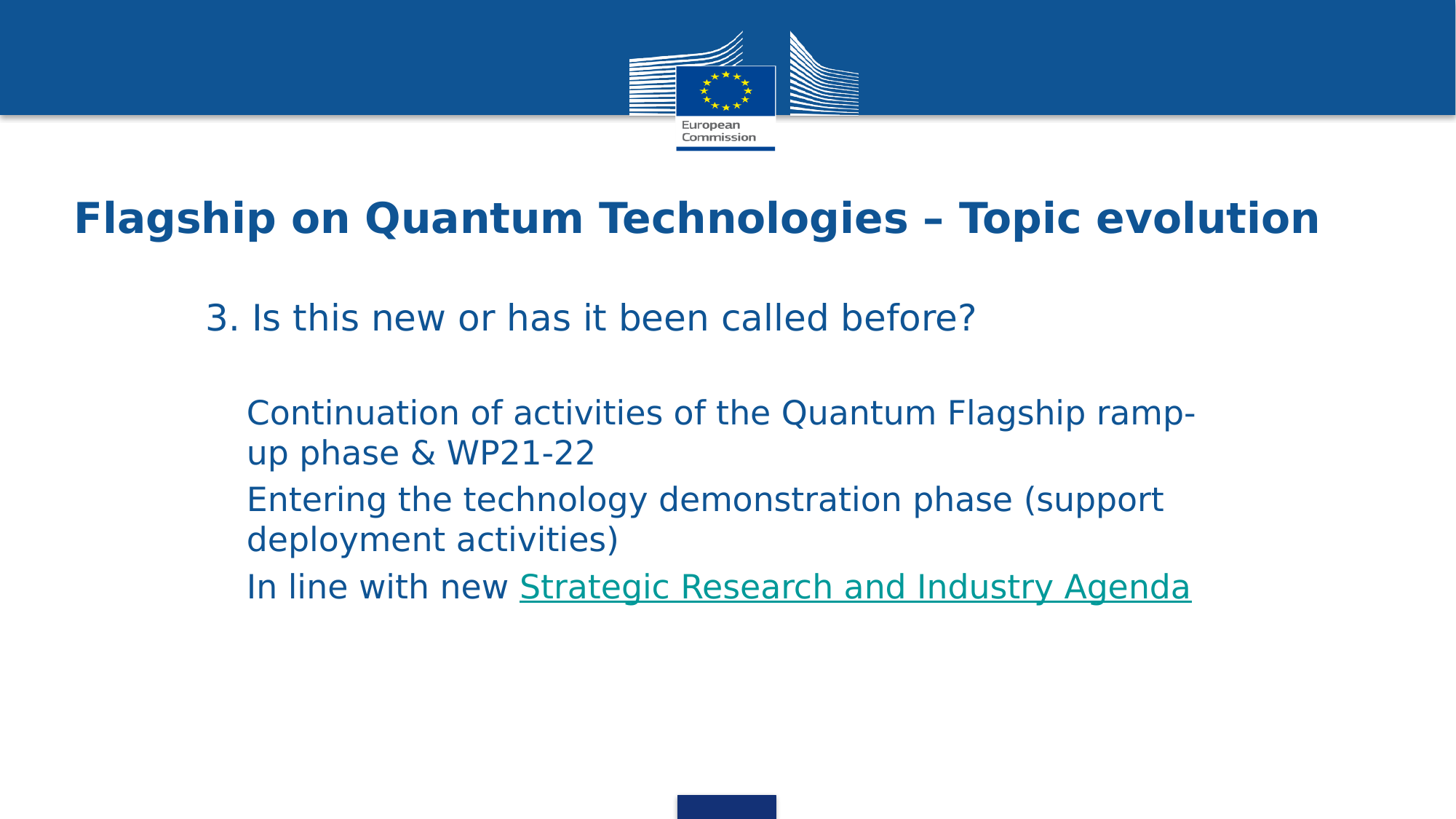

# Flagship on Quantum Technologies – Topic evolution
3. Is this new or has it been called before?

Continuation of activities of the Quantum Flagship ramp-up phase & WP21-22
Entering the technology demonstration phase (support deployment activities)
In line with new Strategic Research and Industry Agenda